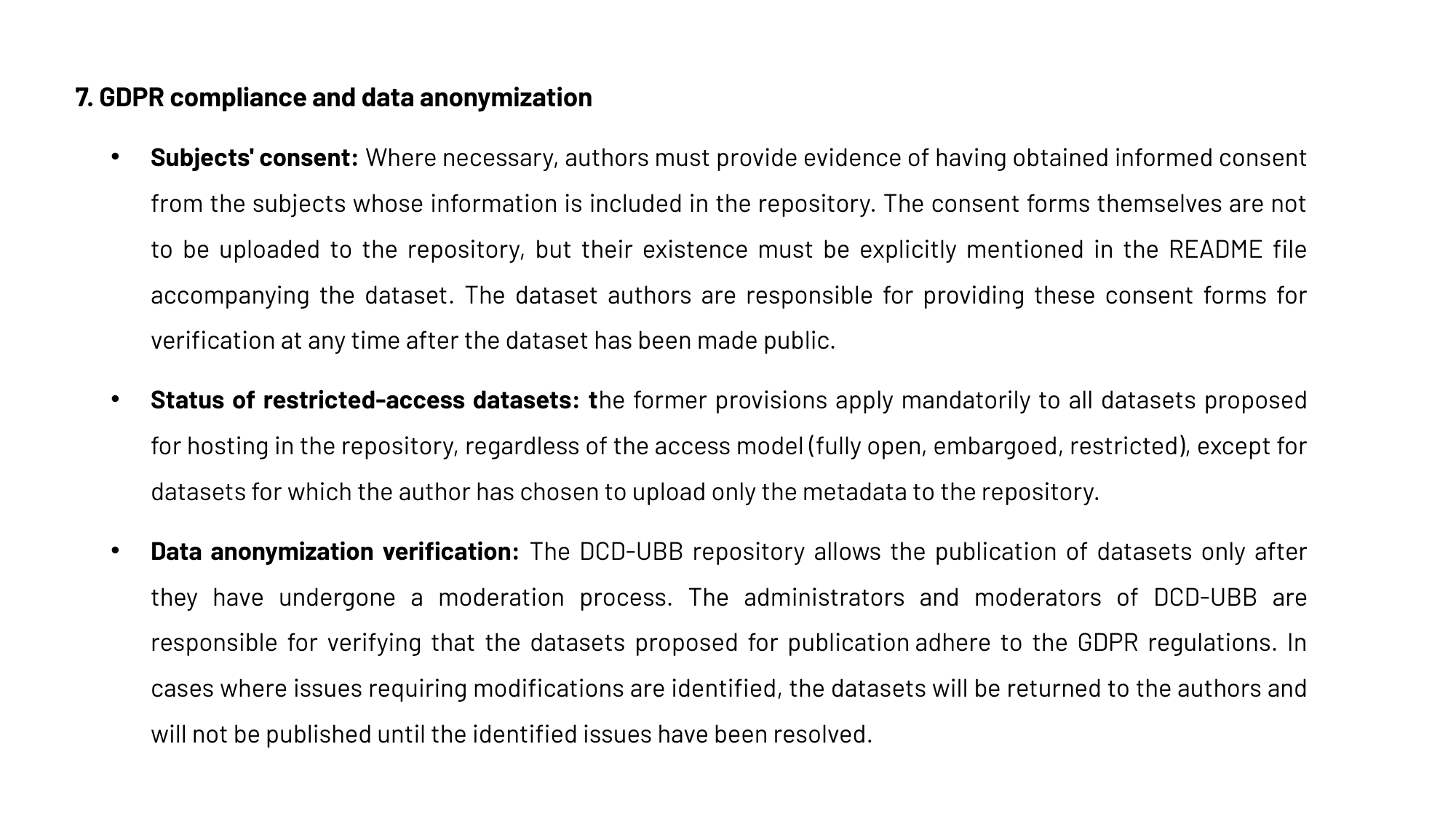

7. GDPR compliance and data anonymization
Subjects' consent: Where necessary, authors must provide evidence of having obtained informed consent from the subjects whose information is included in the repository. The consent forms themselves are not to be uploaded to the repository, but their existence must be explicitly mentioned in the README file accompanying the dataset. The dataset authors are responsible for providing these consent forms for verification at any time after the dataset has been made public.
Status of restricted-access datasets: the former provisions apply mandatorily to all datasets proposed for hosting in the repository, regardless of the access model (fully open, embargoed, restricted), except for datasets for which the author has chosen to upload only the metadata to the repository.
Data anonymization verification: The DCD-UBB repository allows the publication of datasets only after they have undergone a moderation process. The administrators and moderators of DCD-UBB are responsible for verifying that the datasets proposed for publication adhere to the GDPR regulations. In cases where issues requiring modifications are identified, the datasets will be returned to the authors and will not be published until the identified issues have been resolved.